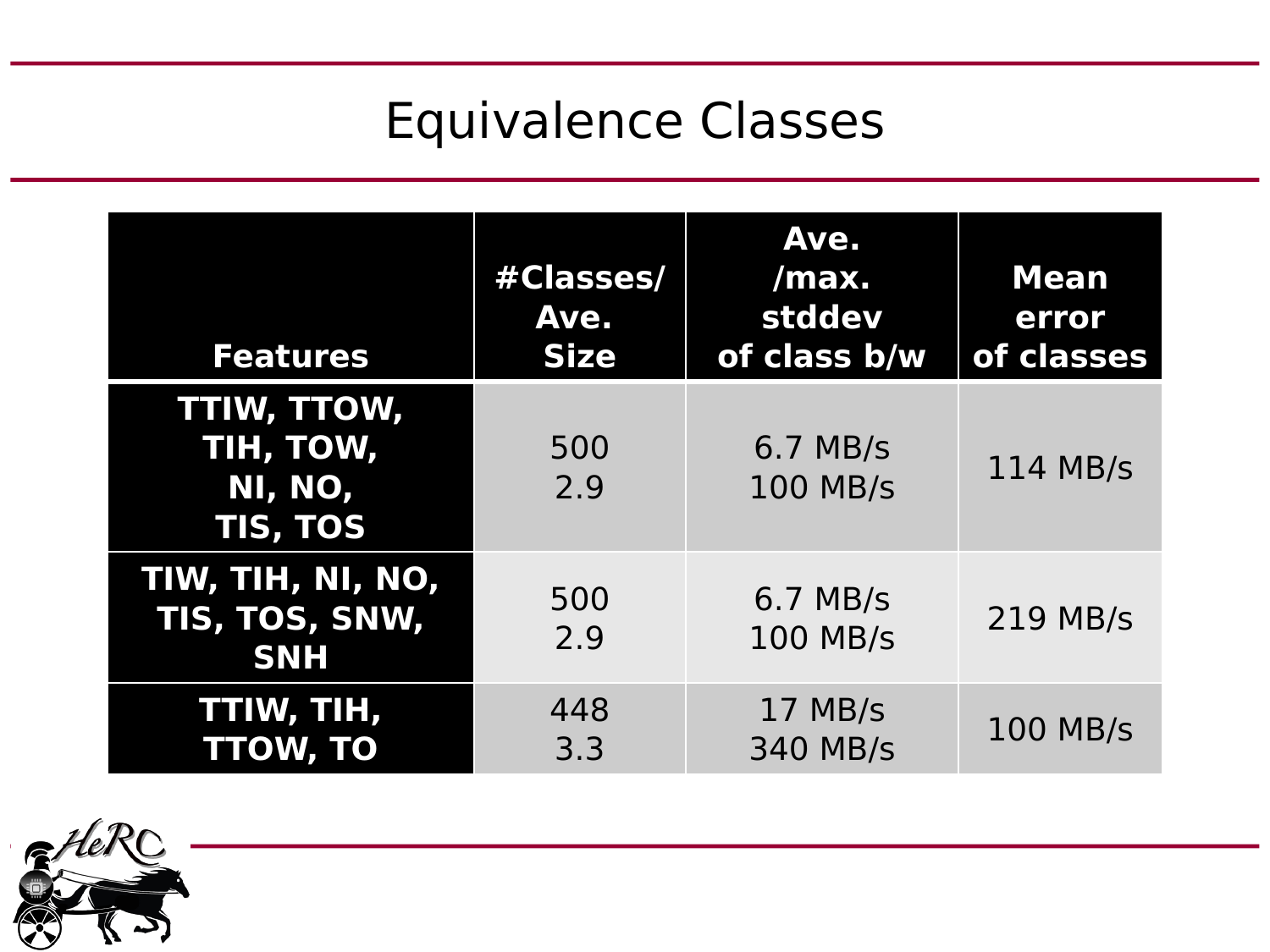

# Equivalence Classes
| Features | #Classes/ Ave. Size | Ave. /max. stddev of class b/w | Mean error of classes |
| --- | --- | --- | --- |
| TTIW, TTOW, TIH, TOW, NI, NO, TIS, TOS | 500 2.9 | 6.7 MB/s 100 MB/s | 114 MB/s |
| TIW, TIH, NI, NO, TIS, TOS, SNW, SNH | 500 2.9 | 6.7 MB/s 100 MB/s | 219 MB/s |
| TTIW, TIH, TTOW, TO | 448 3.3 | 17 MB/s 340 MB/s | 100 MB/s |